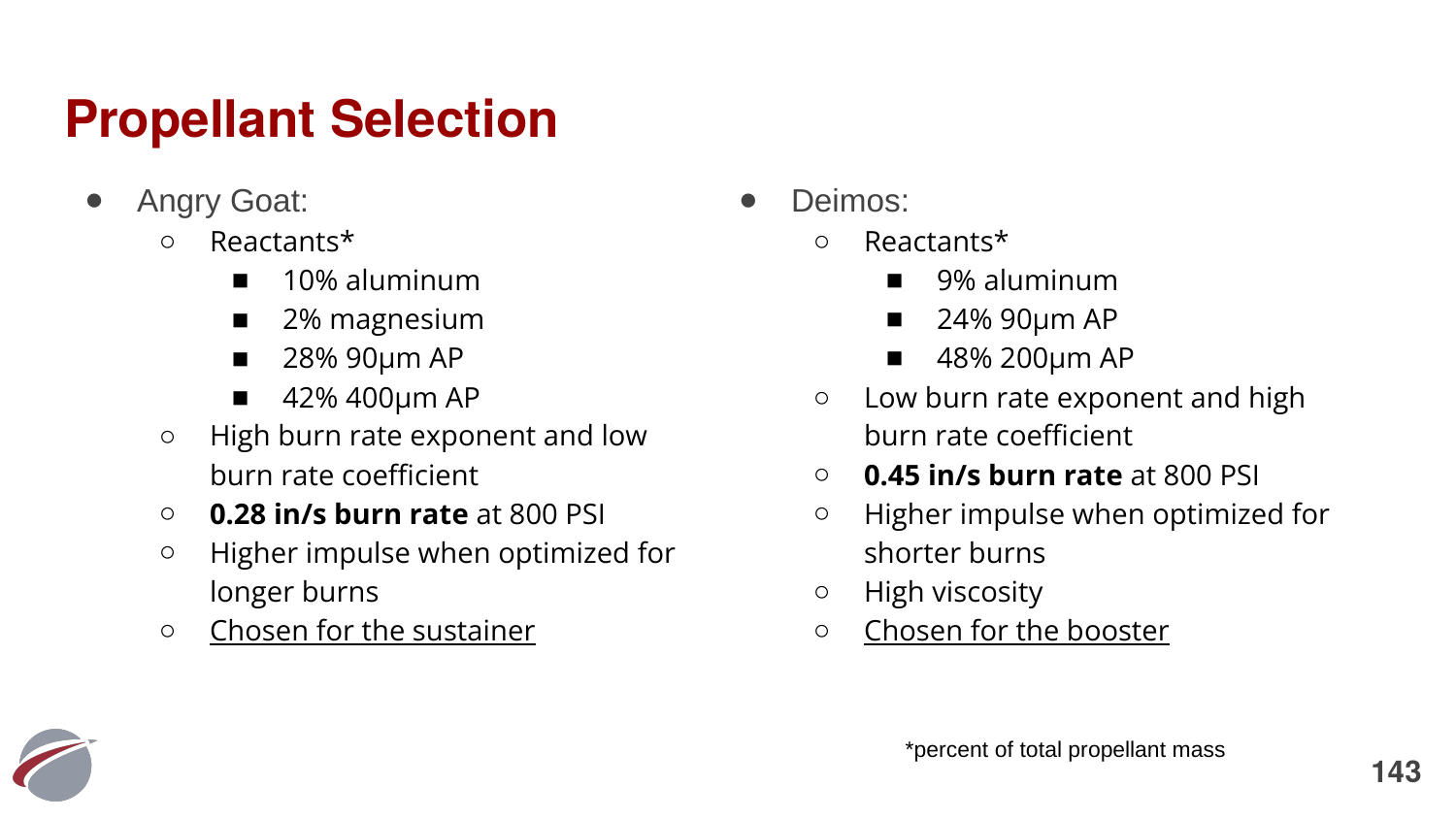

# Propellant Selection
Angry Goat:
Reactants*
10% aluminum
2% magnesium
28% 90μm AP
42% 400μm AP
High burn rate exponent and low burn rate coefficient
0.28 in/s burn rate at 800 PSI
Higher impulse when optimized for longer burns
Chosen for the sustainer

Deimos:
Reactants*
9% aluminum
24% 90μm AP
48% 200μm AP
Low burn rate exponent and high burn rate coefficient
0.45 in/s burn rate at 800 PSI
Higher impulse when optimized for shorter burns
High viscosity
Chosen for the booster

*percent of total propellant mass
143